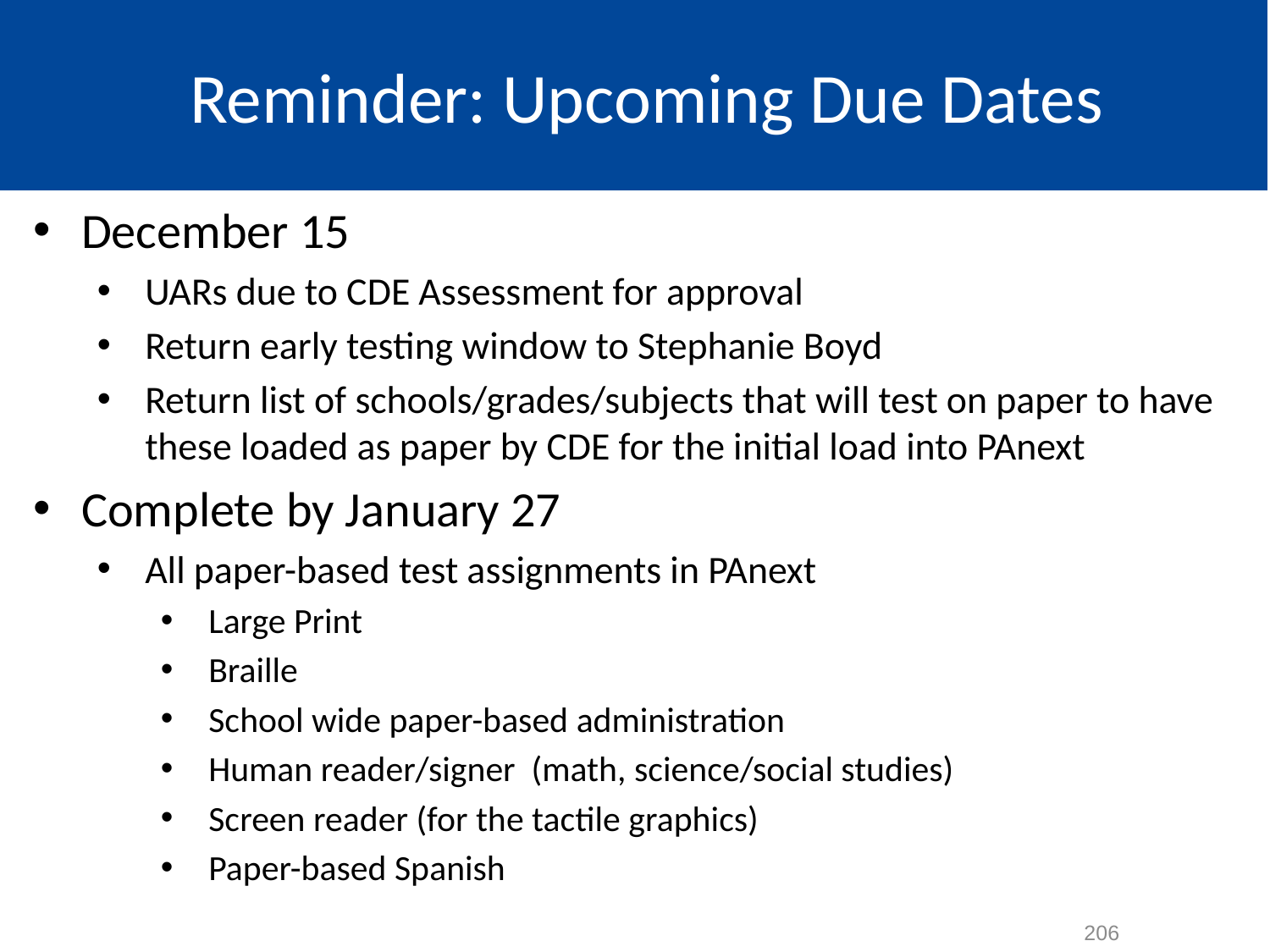

# Reminder: Upcoming Due Dates
December 15
UARs due to CDE Assessment for approval
Return early testing window to Stephanie Boyd
Return list of schools/grades/subjects that will test on paper to have these loaded as paper by CDE for the initial load into PAnext
Complete by January 27
All paper-based test assignments in PAnext
Large Print
Braille
School wide paper-based administration
Human reader/signer  (math, science/social studies)
Screen reader (for the tactile graphics)
Paper-based Spanish

206